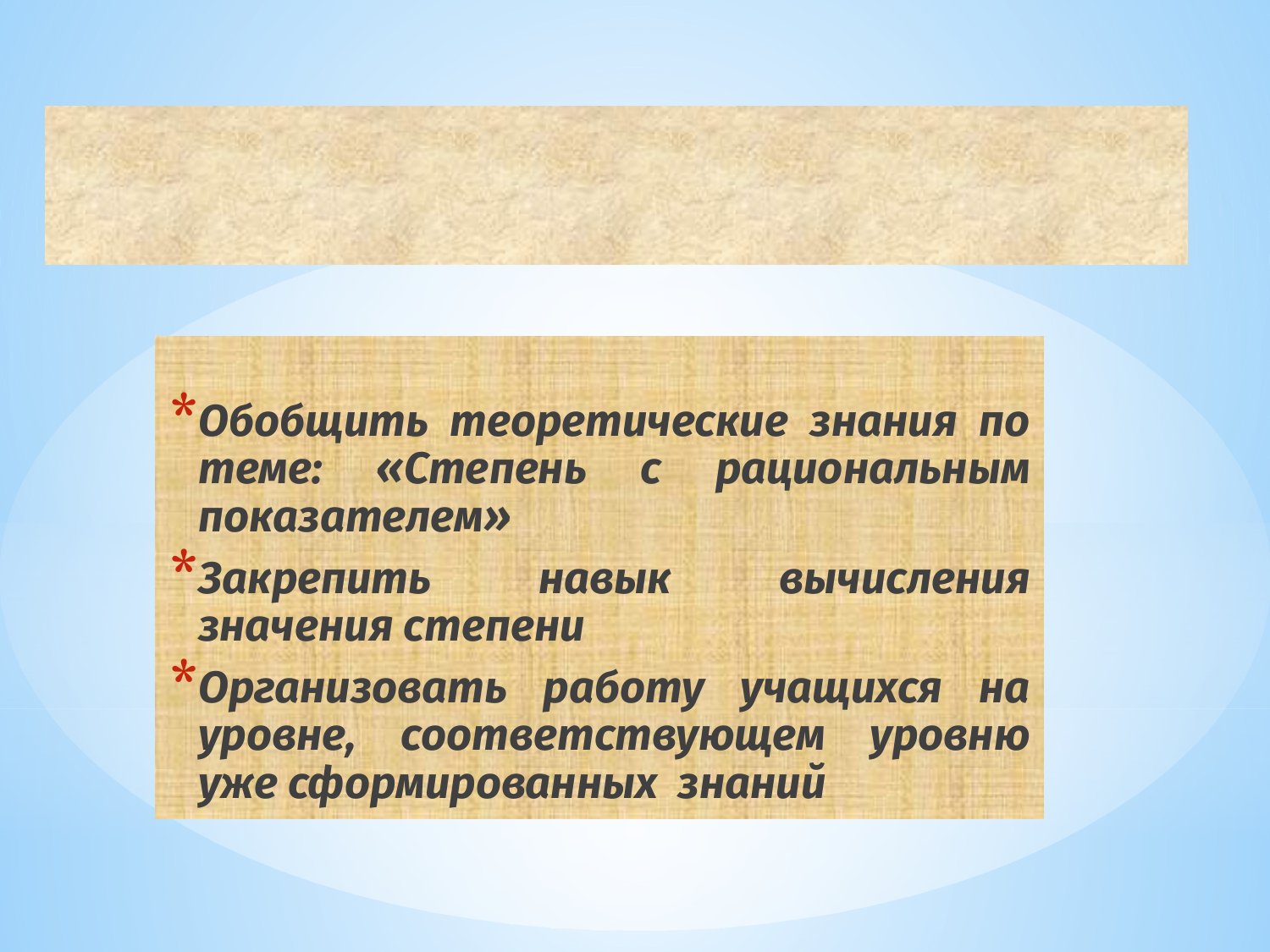

#

Обобщить теоретические знания по теме: «Степень с рациональным показателем»
Закрепить навык вычисления значения степени
Организовать работу учащихся на уровне, соответствующем уровню уже сформированных  знаний